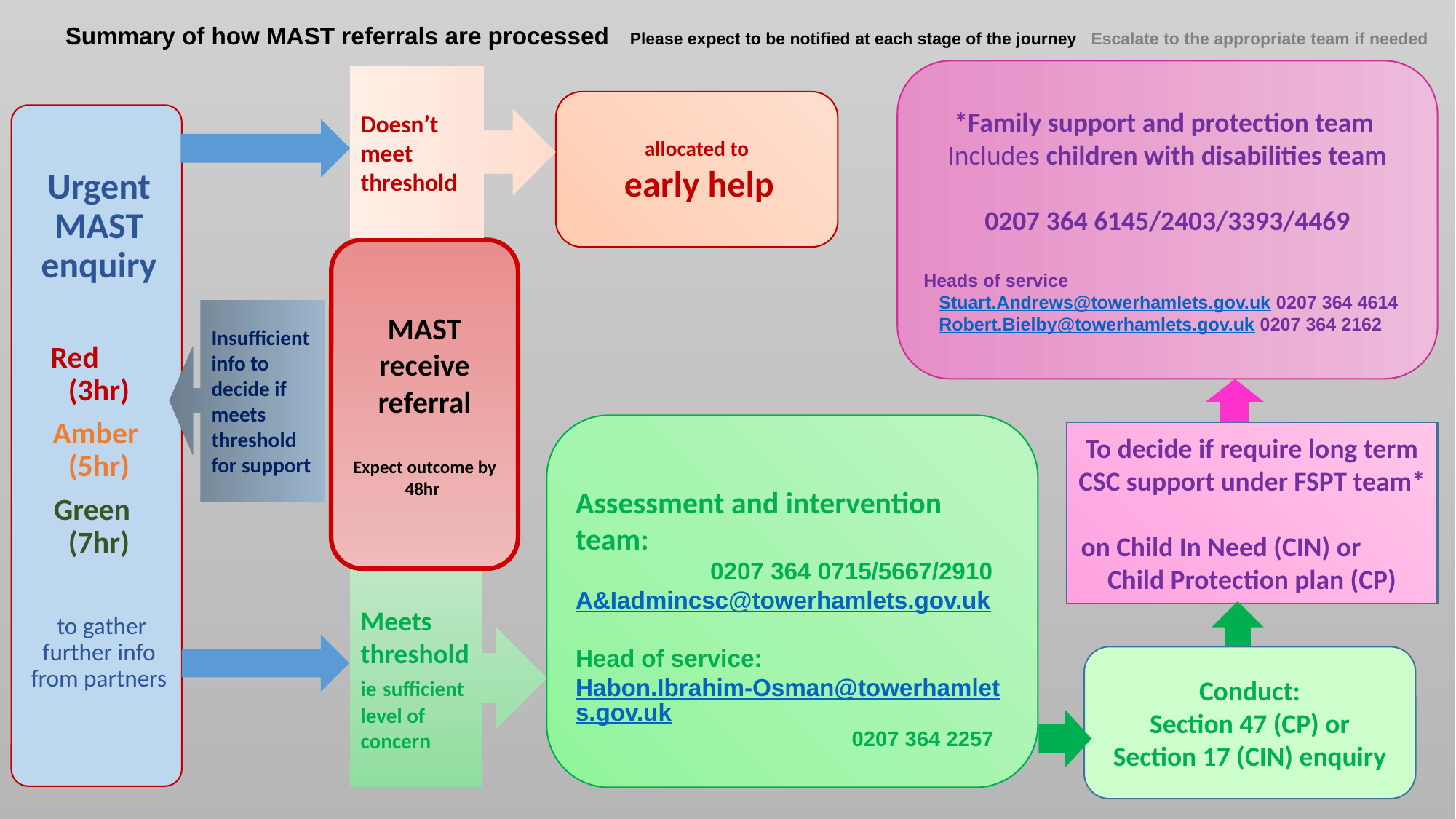

Summary of how MAST referrals are processed   Please expect to be notified at each stage of the journey   Escalate to the appropriate team if needed

*Family support and protection team
Includes children with disabilities team

0207 364 6145/2403/3393/4469

Heads of service
   Stuart.Andrews@towerhamlets.gov.uk 0207 364 4614
   Robert.Bielby@towerhamlets.gov.uk 0207 364 2162

Doesn’t meet threshold
Urgent MAST enquiry

Red        (3hr)
Amber  (5hr)
Green   (7hr)

 to gather further info from partners

allocated to
 early help

MAST receive referral

Expect outcome by 48hr
Insufficient info to decide if meets threshold for support

Assessment and intervention team:
                    0207 364 0715/5667/2910
A&Iadmincsc@towerhamlets.gov.uk

Head of service:
Habon.Ibrahim-Osman@towerhamlets.gov.uk
                                              0207 364 2257

To decide if require long term CSC support under FSPT team*

on Child In Need (CIN) or           Child Protection plan (CP)
Meets threshold
ie sufficient level of concern

Conduct:
Section 47 (CP) or
 Section 17 (CIN) enquiry